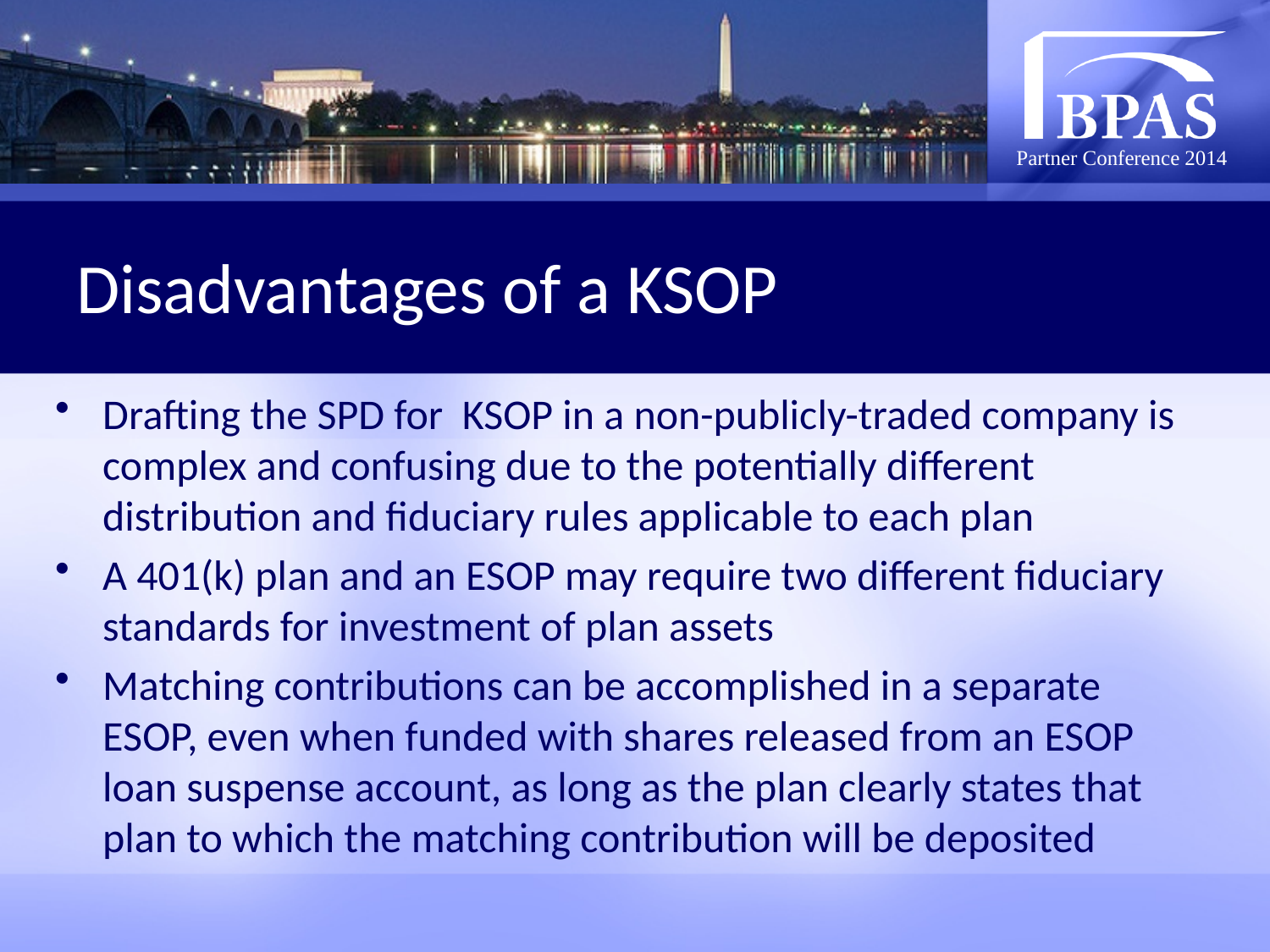

# Disadvantages of a KSOP
Drafting the SPD for  KSOP in a non-publicly-traded company is complex and confusing due to the potentially different distribution and fiduciary rules applicable to each plan
A 401(k) plan and an ESOP may require two different fiduciary standards for investment of plan assets
Matching contributions can be accomplished in a separate ESOP, even when funded with shares released from an ESOP loan suspense account, as long as the plan clearly states that plan to which the matching contribution will be deposited